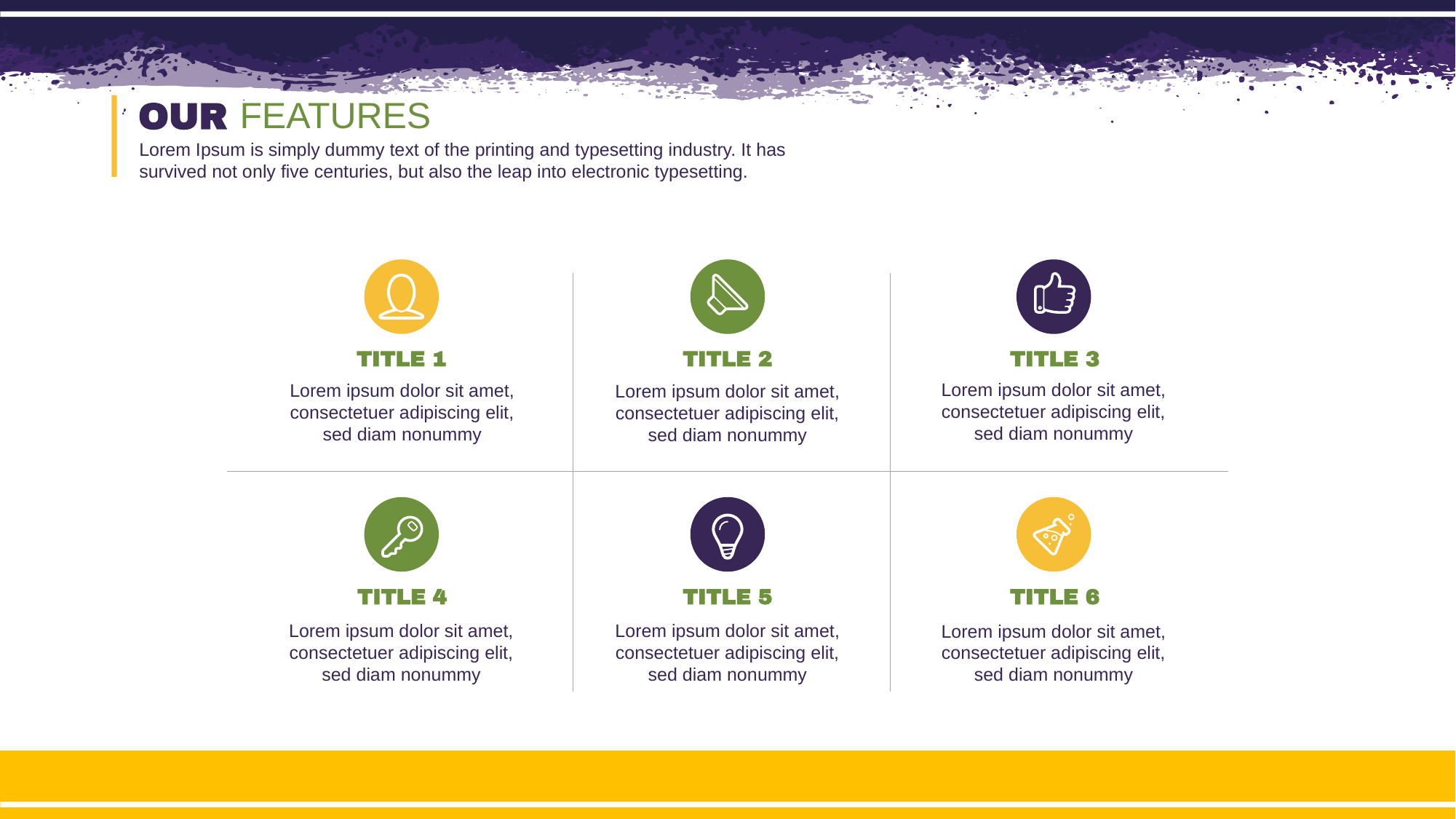

OUR FEATURES

Lorem Ipsum is simply dummy text of the printing and typesetting industry. It has survived not only five centuries, but also the leap into electronic typesetting.

TITLE 2
TITLE 3
TITLE 1
Lorem ipsum dolor sit amet, consectetuer adipiscing elit, sed diam nonummy
Lorem ipsum dolor sit amet, consectetuer adipiscing elit, sed diam nonummy
Lorem ipsum dolor sit amet, consectetuer adipiscing elit, sed diam nonummy

TITLE 4
TITLE 5
TITLE 6
Lorem ipsum dolor sit amet, consectetuer adipiscing elit, sed diam nonummy
Lorem ipsum dolor sit amet, consectetuer adipiscing elit, sed diam nonummy
Lorem ipsum dolor sit amet, consectetuer adipiscing elit, sed diam nonummy